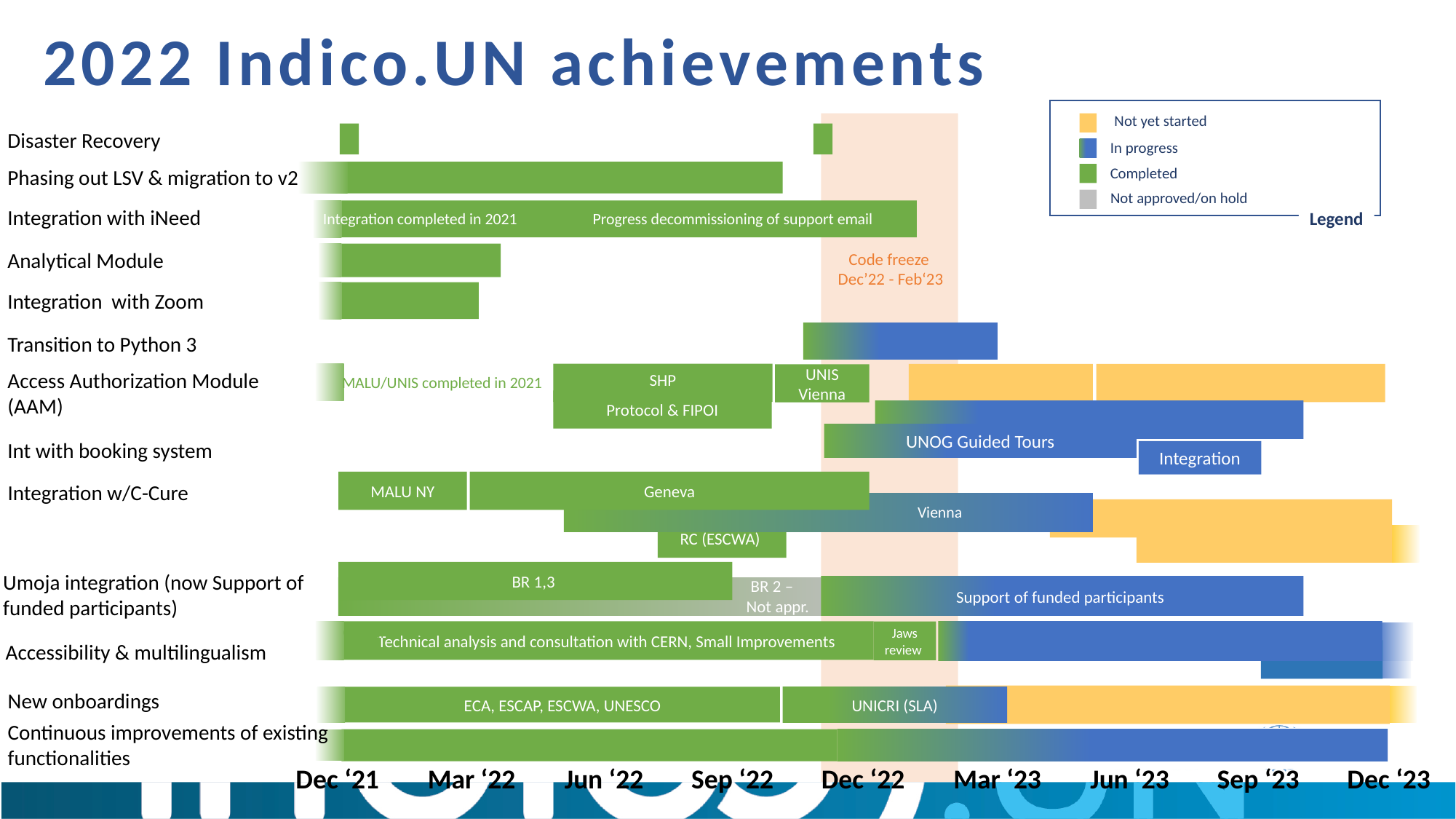

2022 Indico.UN achievements

Not yet started

In progress

Completed

Not approved/on hold

Legend

Disaster Recovery

Phasing out LSV & migration to v2

Integration with iNeed

Integration completed in 2021
Progress decommissioning of support email
Analytical Module
Code freeze
Dec’22 - Feb‘23

Integration  with Zoom

Transition to Python 3
Access Authorization Module (AAM)
SHP

UNIS Vienna
MALU/UNIS completed in 2021
Protocol & FIPOI

UNOG Guided Tours
Int with booking system
Integration
MALU NY
Geneva
NY
Integration w/C-Cure

Vienna

RC (ESCWA)

BR 1,3
Umoja integration (now Support of funded participants)
BR 2 –
   Not appr.
Support of funded participants

Gap analysis
Technical analysis and consultation with CERN, Small Improvements
Jaws review

Accessibility & multilingualism

New onboardings

ECA, ESCAP, ESCWA, UNESCO
UNICRI (SLA)
Continuous improvements of existing functionalities

Dec ‘21
Mar ‘22
Jun ‘22
Sep ‘22
Dec ‘22
Mar ‘23
Jun ‘23
Sep ‘23
Dec ‘23